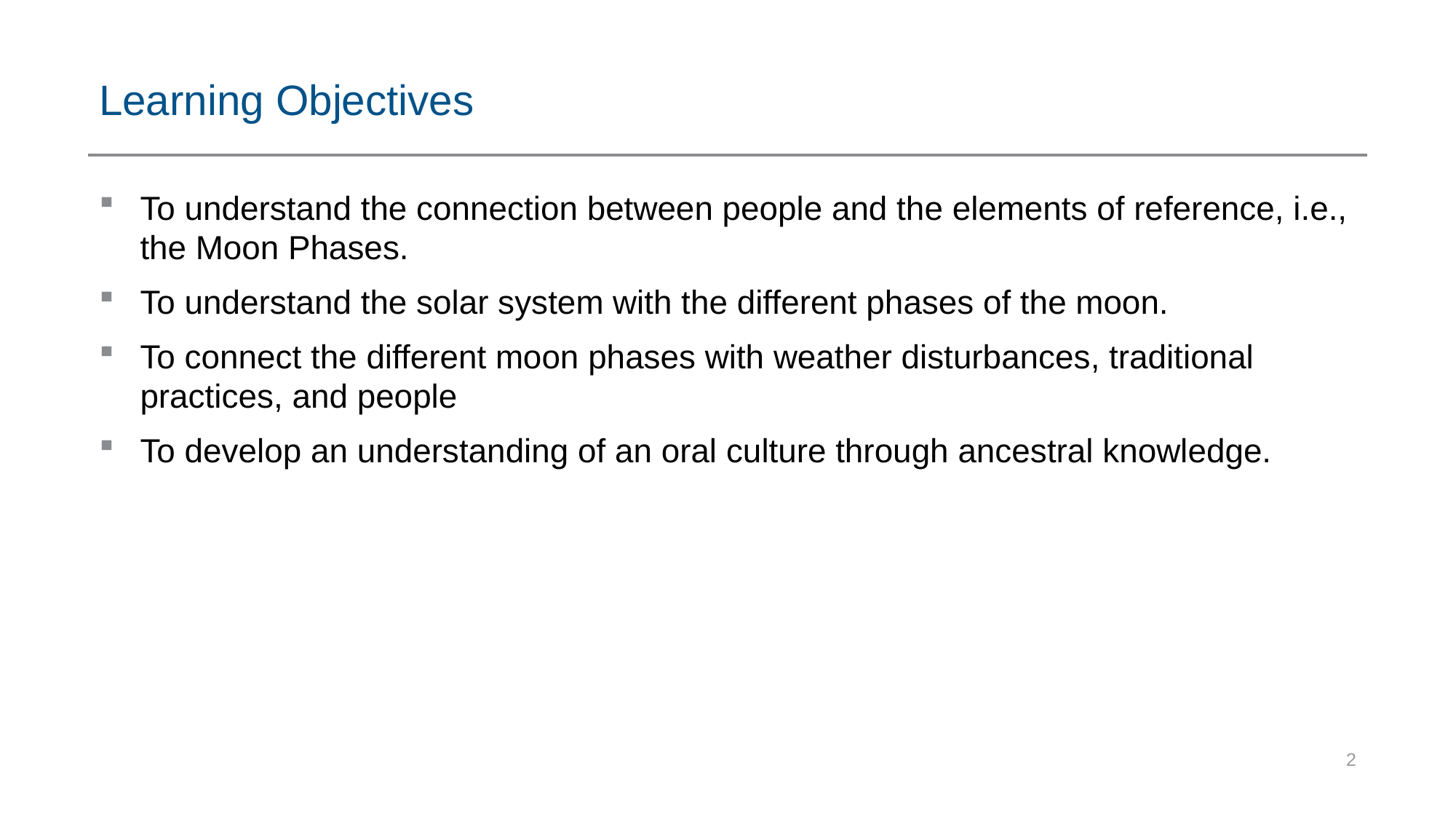

# Learning Objectives
To understand the connection between people and the elements of reference, i.e., the Moon Phases.
To understand the solar system with the different phases of the moon.
To connect the different moon phases with weather disturbances, traditional practices, and people
To develop an understanding of an oral culture through ancestral knowledge.

2